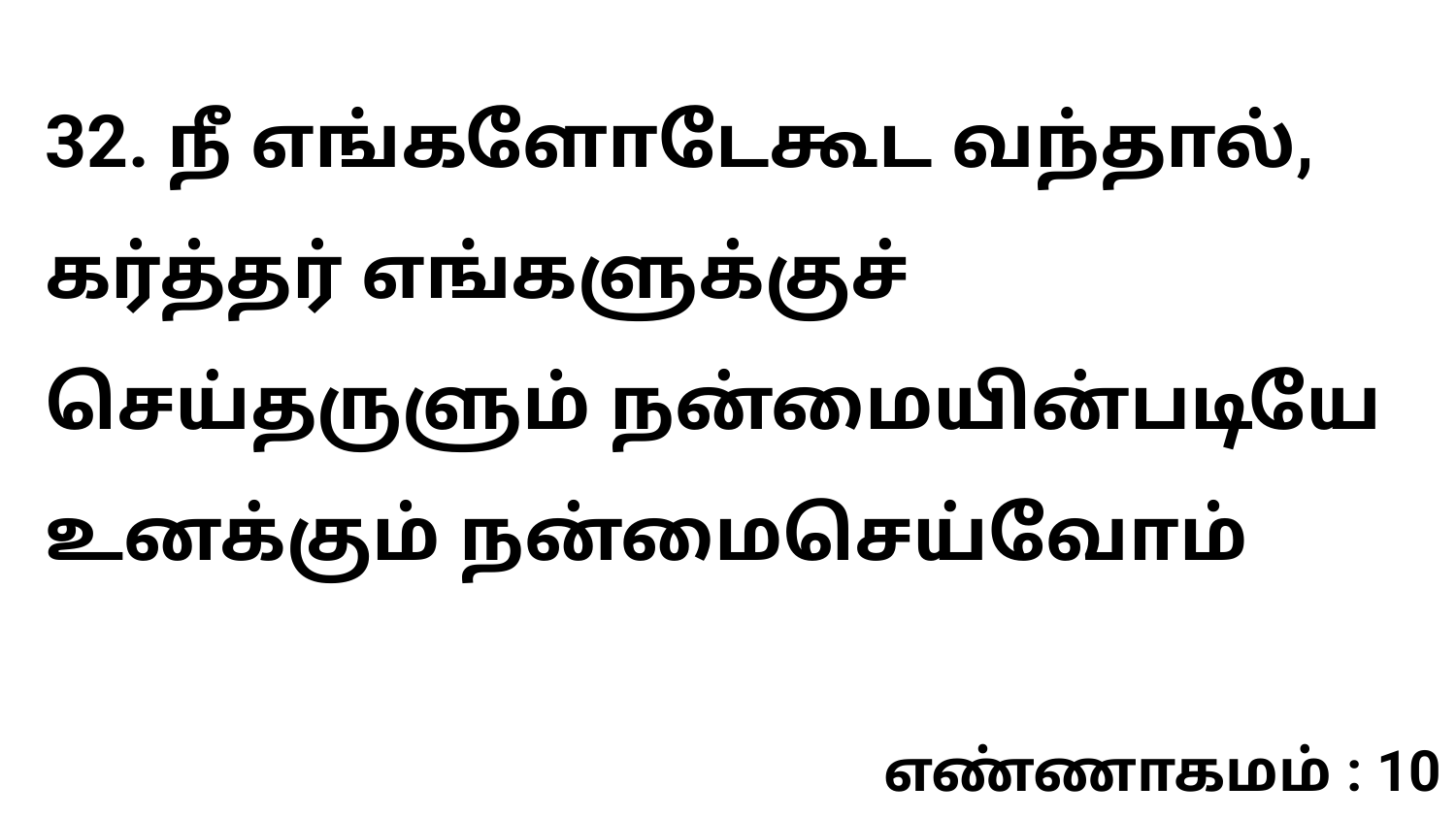

32. நீ எங்களோடேகூட வந்தால், கர்த்தர் எங்களுக்குச் செய்தருளும் நன்மையின்படியே உனக்கும் நன்மைசெய்வோம்
எண்ணாகமம் : 10